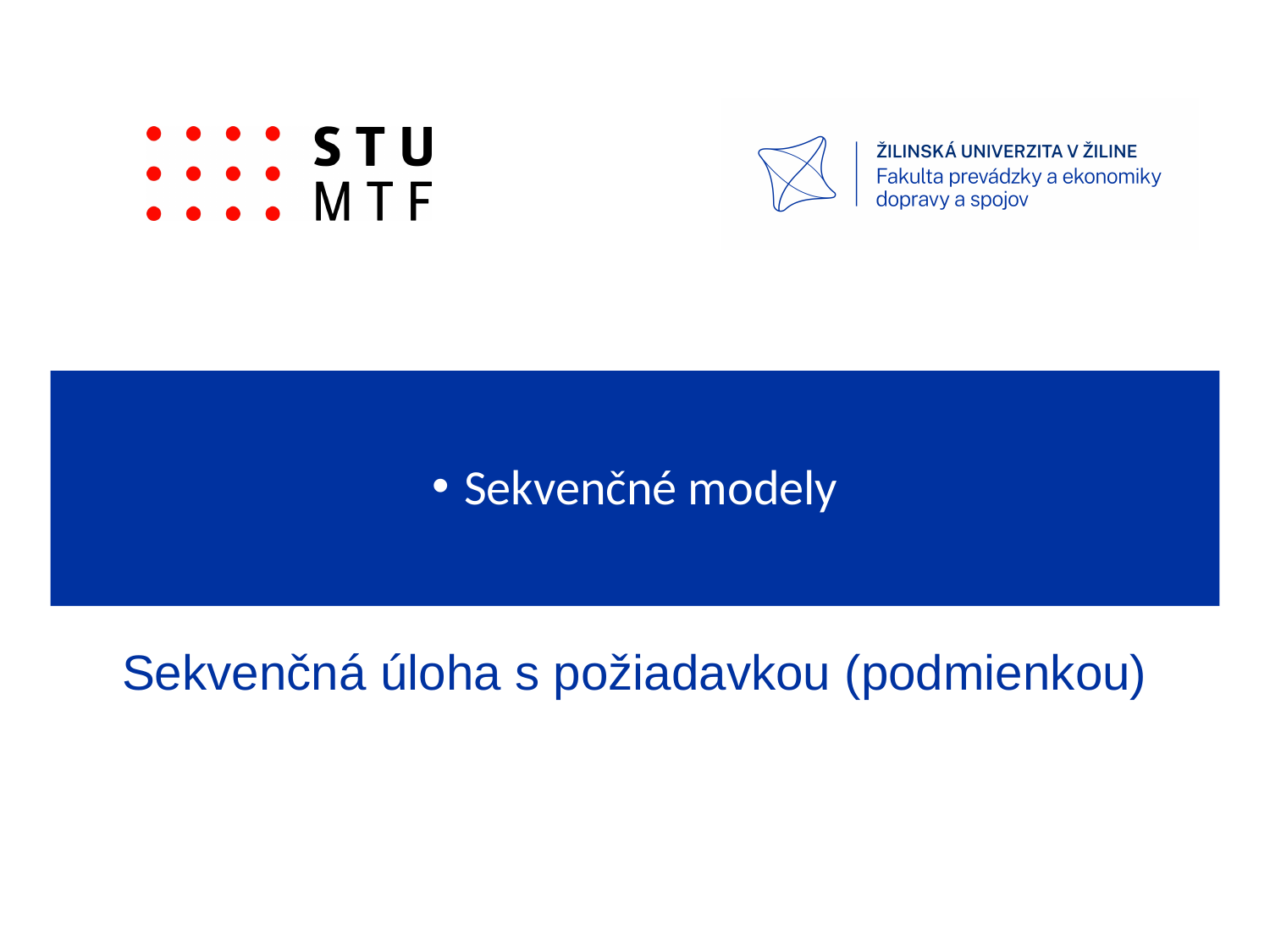

Sekvenčné modely
Sekvenčná úloha s požiadavkou (podmienkou)